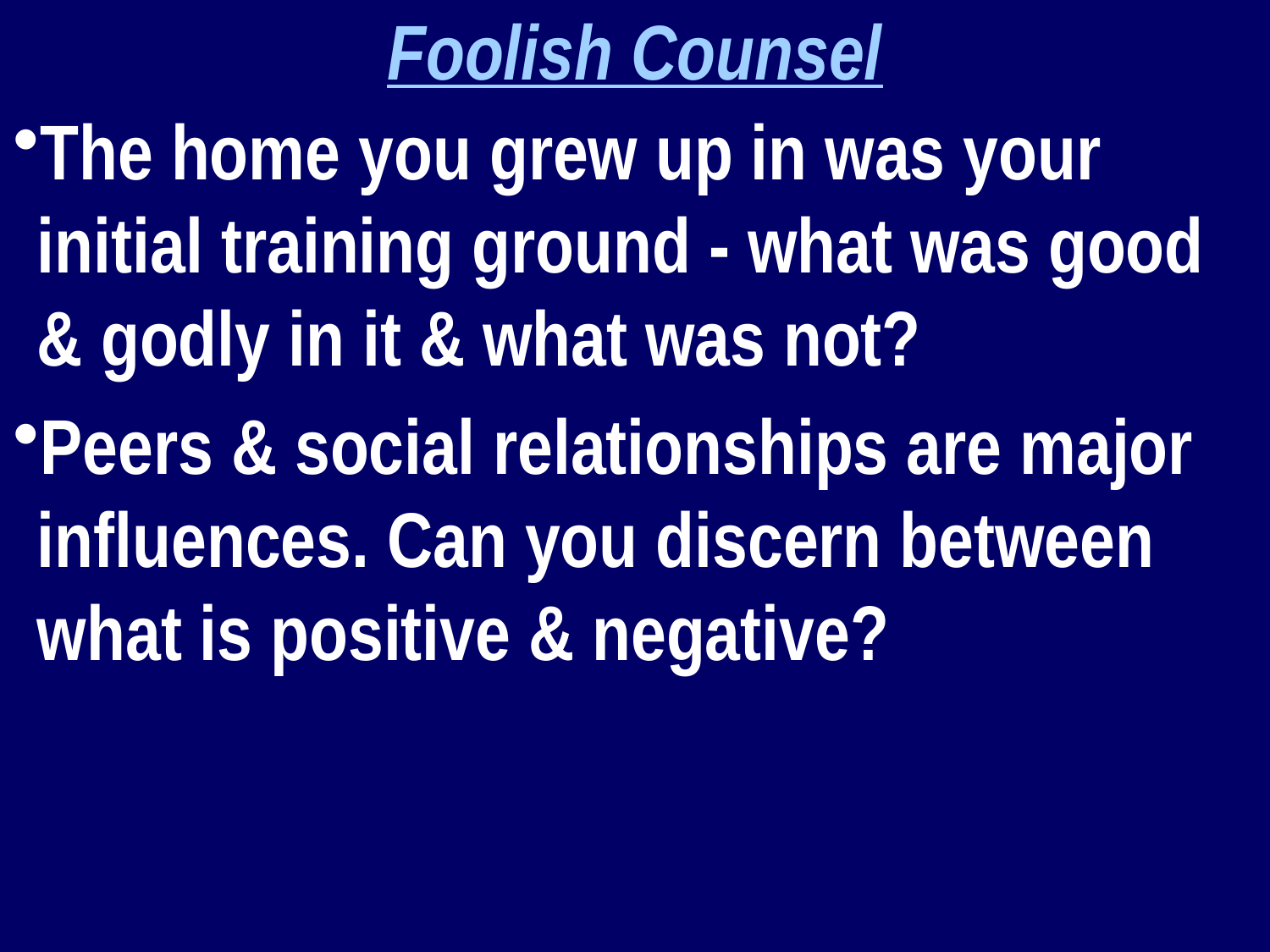

Foolish Counsel
The home you grew up in was your initial training ground - what was good & godly in it & what was not?
Peers & social relationships are major influences. Can you discern between what is positive & negative?